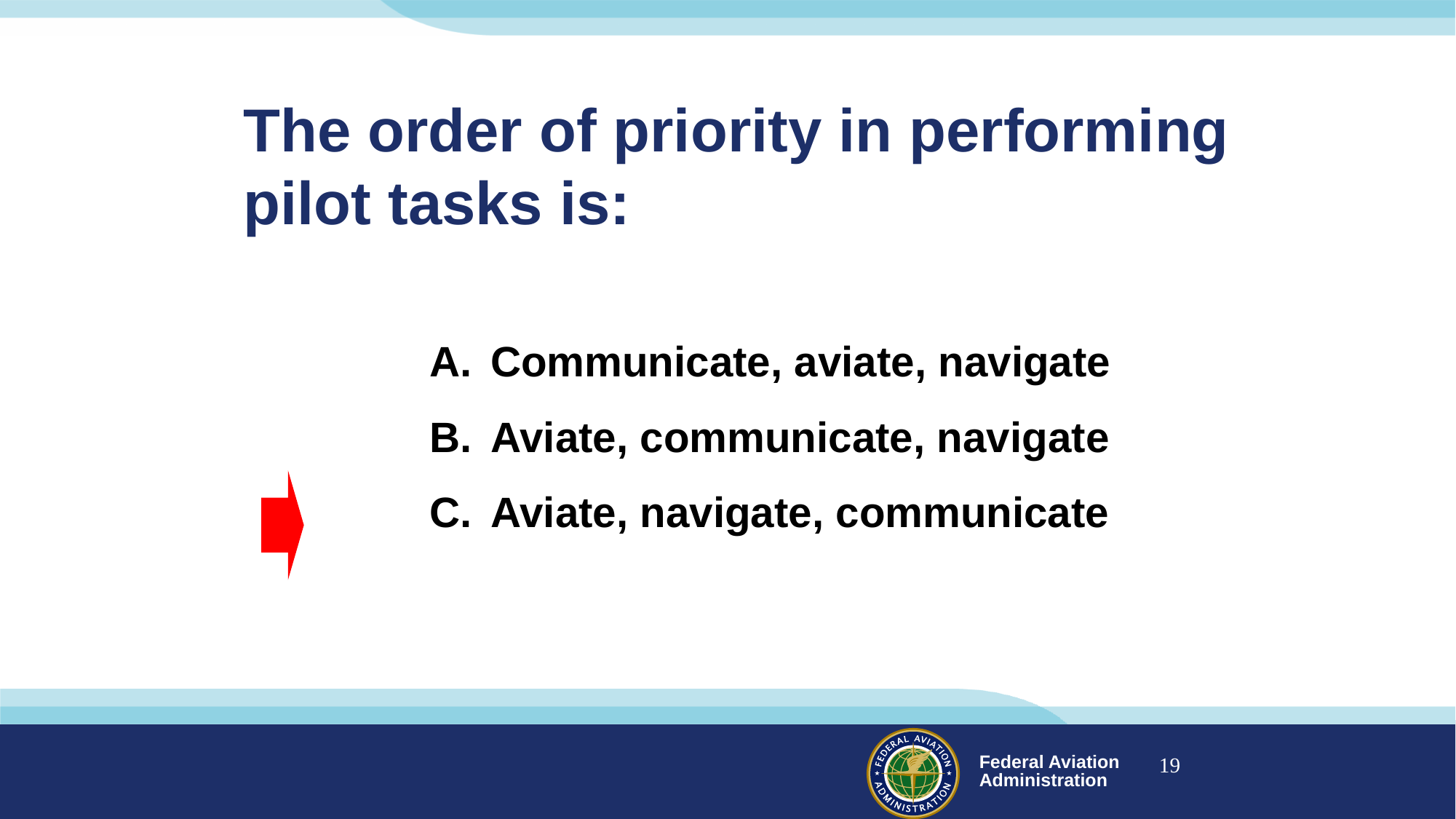

# The order of priority in performing pilot tasks is:
Communicate, aviate, navigate
Aviate, communicate, navigate
Aviate, navigate, communicate

19